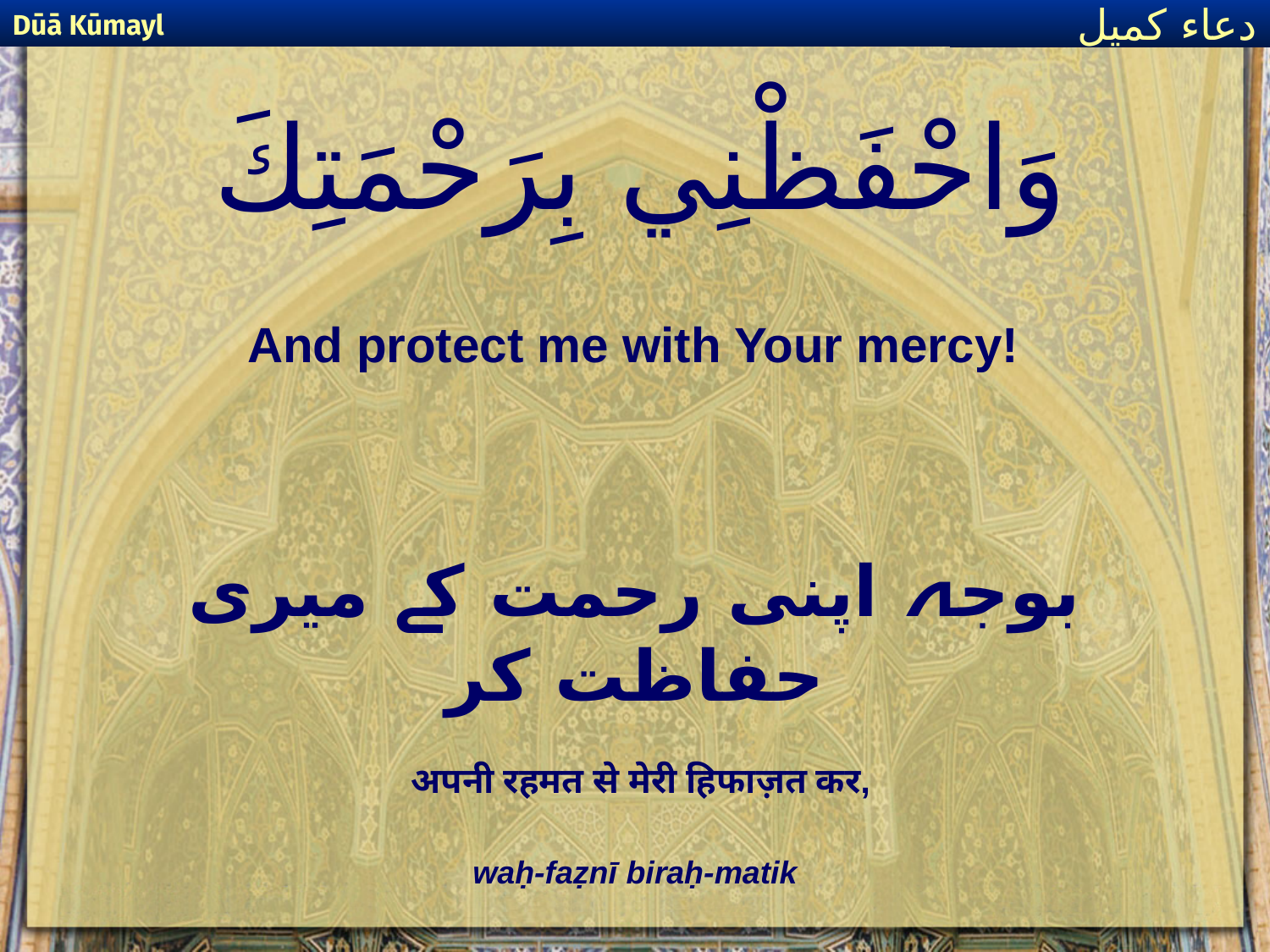

Dūā Kūmayl
دعاء كميل
# وَاحْفَظْنِي بِرَحْمَتِكَ
And protect me with Your mercy!
بوجہ اپنی رحمت کے میری حفاظت کر
अपनी रहमत से मेरी हिफाज़त कर,
waḥ-faẓnī biraḥ-matik